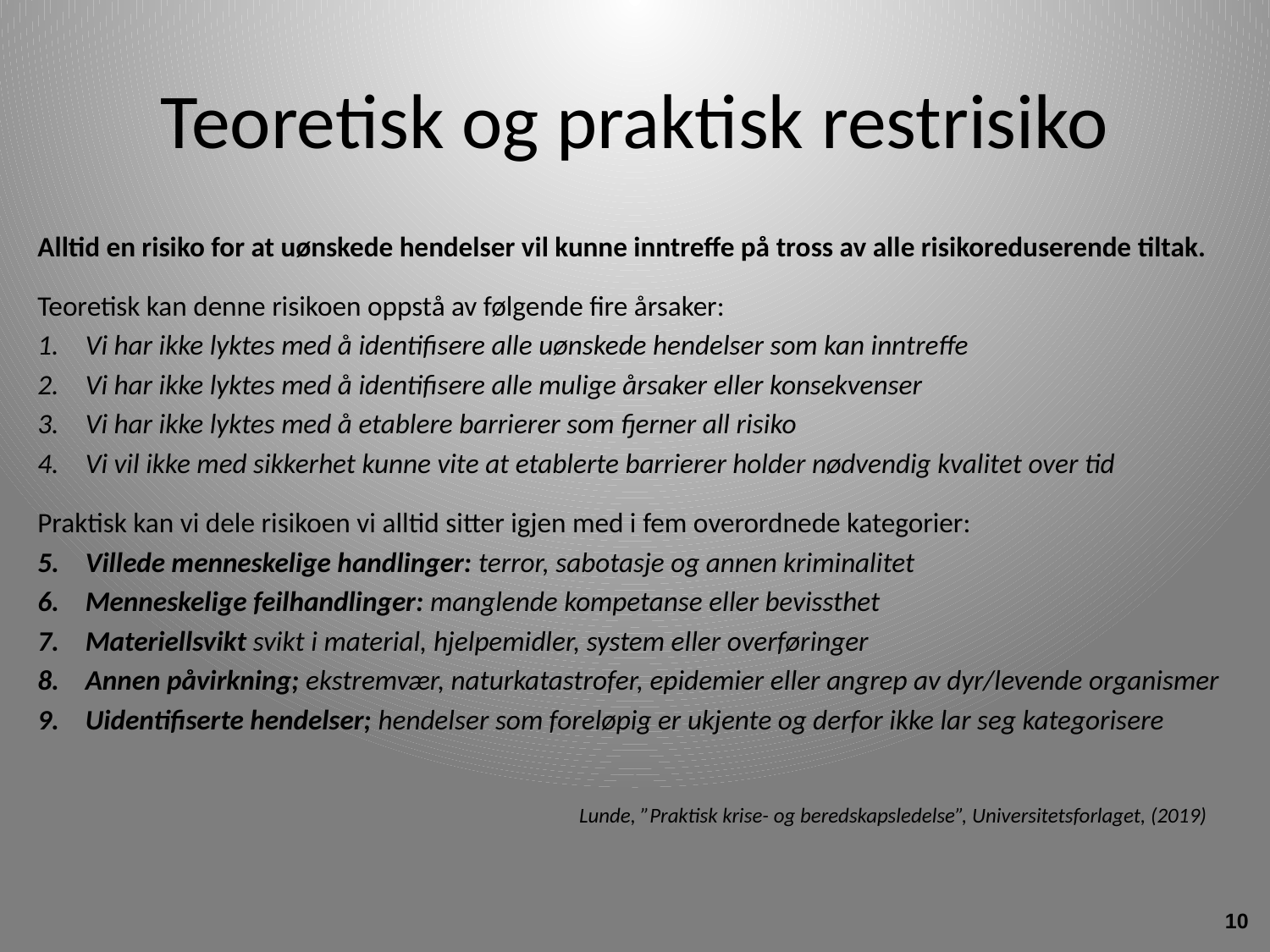

# Teoretisk og praktisk restrisiko
Alltid en risiko for at uønskede hendelser vil kunne inntreffe på tross av alle risikoreduserende tiltak.

Teoretisk kan denne risikoen oppstå av følgende fire årsaker:
Vi har ikke lyktes med å identifisere alle uønskede hendelser som kan inntreffe
Vi har ikke lyktes med å identifisere alle mulige årsaker eller konsekvenser
Vi har ikke lyktes med å etablere barrierer som fjerner all risiko
Vi vil ikke med sikkerhet kunne vite at etablerte barrierer holder nødvendig kvalitet over tid

Praktisk kan vi dele risikoen vi alltid sitter igjen med i fem overordnede kategorier:
Villede menneskelige handlinger: terror, sabotasje og annen kriminalitet
Menneskelige feilhandlinger: manglende kompetanse eller bevissthet
Materiellsvikt svikt i material, hjelpemidler, system eller overføringer
Annen påvirkning; ekstremvær, naturkatastrofer, epidemier eller angrep av dyr/levende organismer
Uidentifiserte hendelser; hendelser som foreløpig er ukjente og derfor ikke lar seg kategorisere
Lunde, ”Praktisk krise- og beredskapsledelse”, Universitetsforlaget, (2019)
10